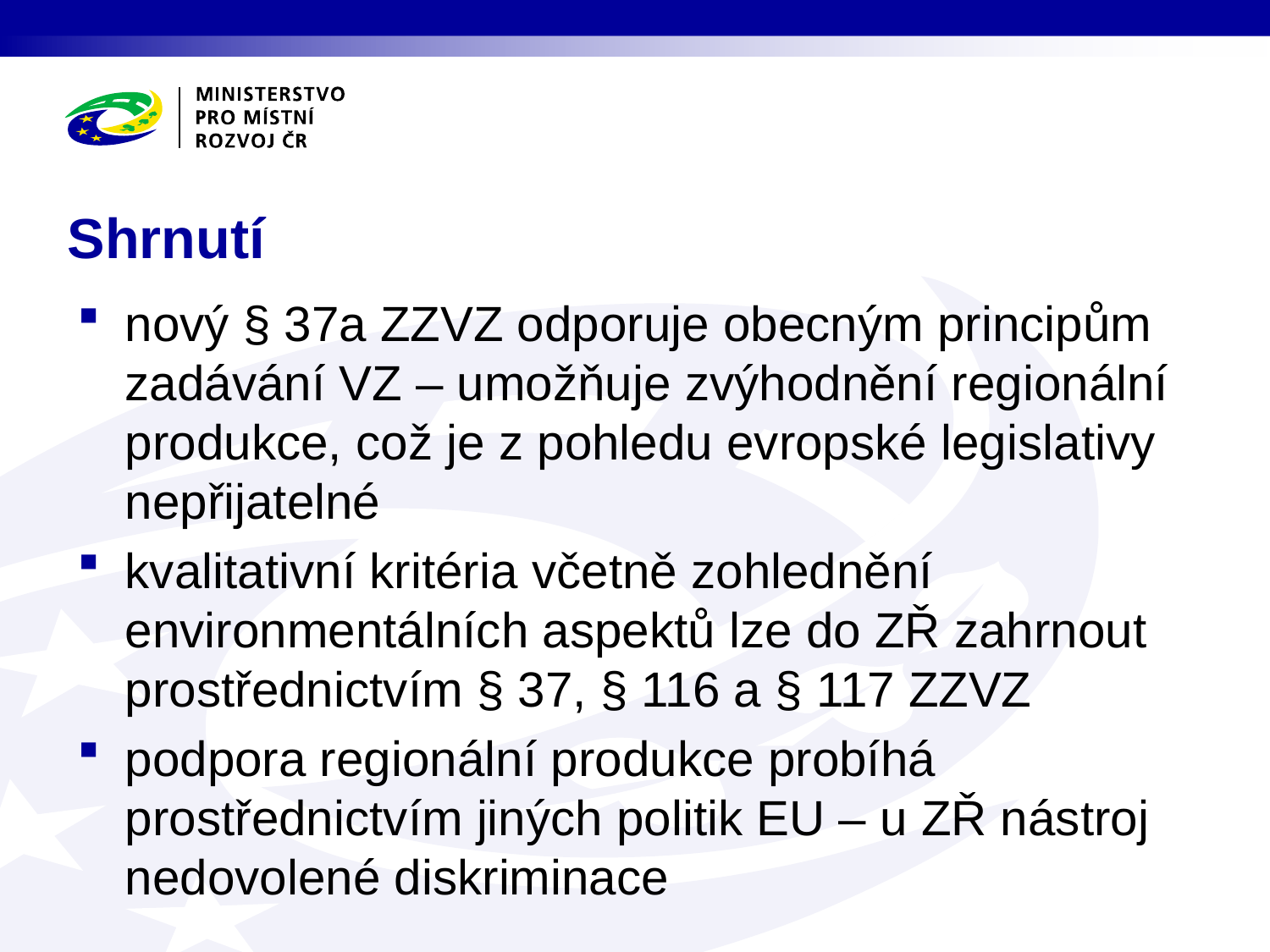

# Shrnutí
nový § 37a ZZVZ odporuje obecným principům zadávání VZ – umožňuje zvýhodnění regionální produkce, což je z pohledu evropské legislativy nepřijatelné
kvalitativní kritéria včetně zohlednění environmentálních aspektů lze do ZŘ zahrnout prostřednictvím § 37, § 116 a § 117 ZZVZ
podpora regionální produkce probíhá prostřednictvím jiných politik EU – u ZŘ nástroj nedovolené diskriminace